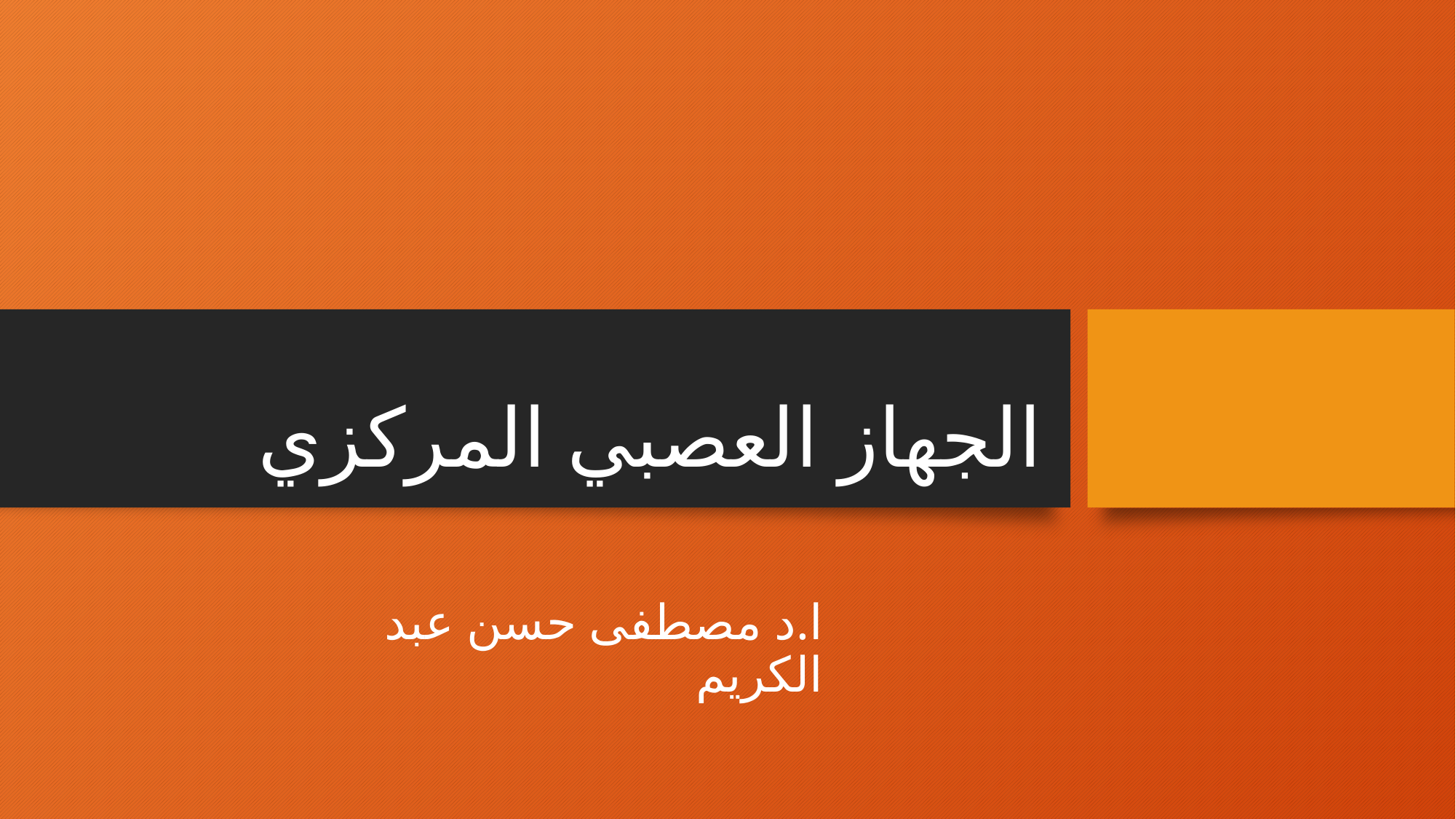

# الجهاز العصبي المركزي
ا.د مصطفى حسن عبد الكريم